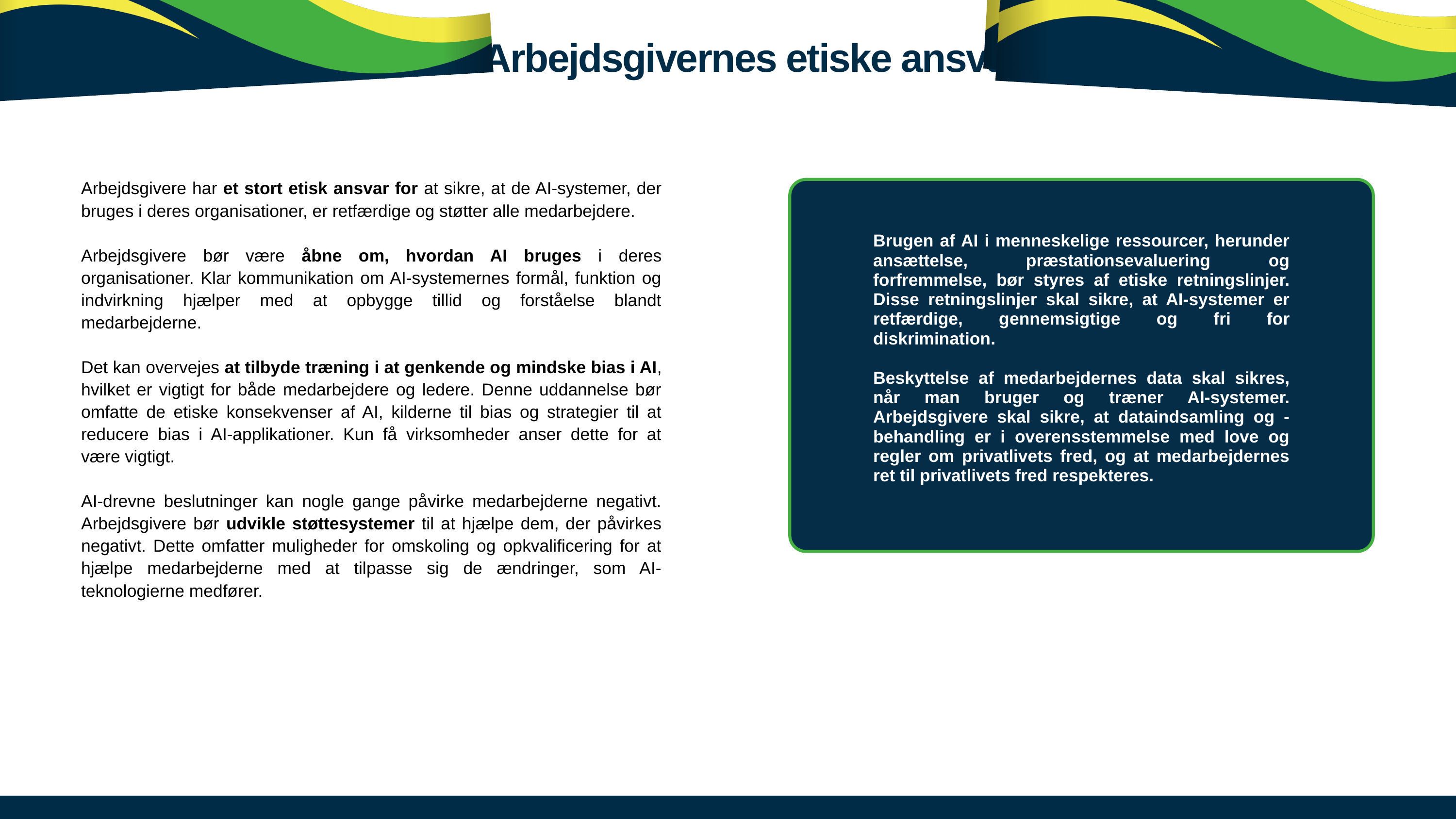

6.8 Arbejdsgivernes etiske ansvar
Arbejdsgivere har et stort etisk ansvar for at sikre, at de AI-systemer, der bruges i deres organisationer, er retfærdige og støtter alle medarbejdere.

Arbejdsgivere bør være åbne om, hvordan AI bruges i deres organisationer. Klar kommunikation om AI-systemernes formål, funktion og indvirkning hjælper med at opbygge tillid og forståelse blandt medarbejderne.

Det kan overvejes at tilbyde træning i at genkende og mindske bias i AI, hvilket er vigtigt for både medarbejdere og ledere. Denne uddannelse bør omfatte de etiske konsekvenser af AI, kilderne til bias og strategier til at reducere bias i AI-applikationer. Kun få virksomheder anser dette for at være vigtigt.

AI-drevne beslutninger kan nogle gange påvirke medarbejderne negativt. Arbejdsgivere bør udvikle støttesystemer til at hjælpe dem, der påvirkes negativt. Dette omfatter muligheder for omskoling og opkvalificering for at hjælpe medarbejderne med at tilpasse sig de ændringer, som AI-teknologierne medfører.

Brugen af AI i menneskelige ressourcer, herunder ansættelse, præstationsevaluering og forfremmelse, bør styres af etiske retningslinjer. Disse retningslinjer skal sikre, at AI-systemer er retfærdige, gennemsigtige og fri for diskrimination.

Beskyttelse af medarbejdernes data skal sikres, når man bruger og træner AI-systemer. Arbejdsgivere skal sikre, at dataindsamling og -behandling er i overensstemmelse med love og regler om privatlivets fred, og at medarbejdernes ret til privatlivets fred respekteres.